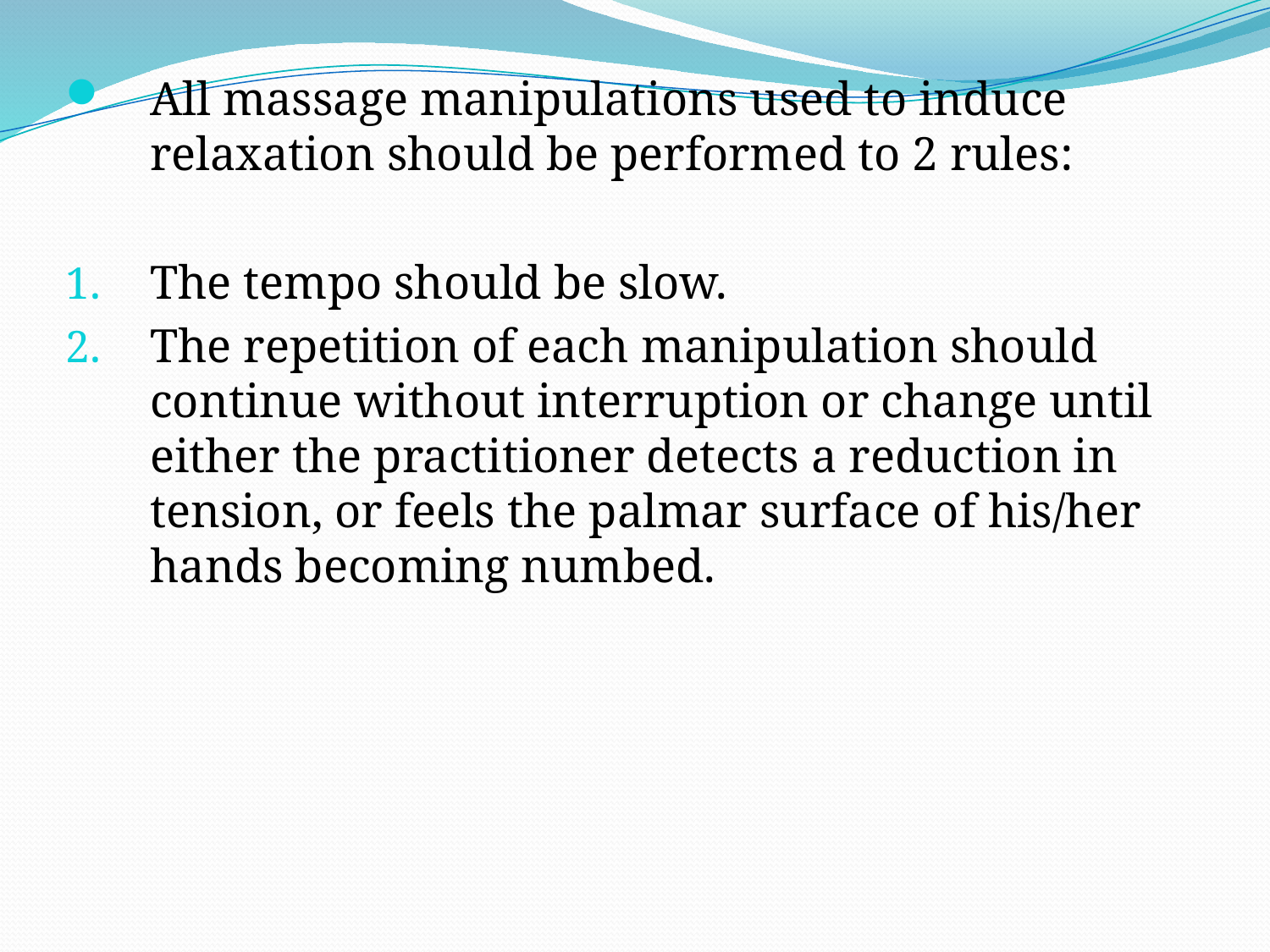

All massage manipulations used to induce relaxation should be performed to 2 rules:

The tempo should be slow.
The repetition of each manipulation should continue without interruption or change until either the practitioner detects a reduction in tension, or feels the palmar surface of his/her hands becoming numbed.

#